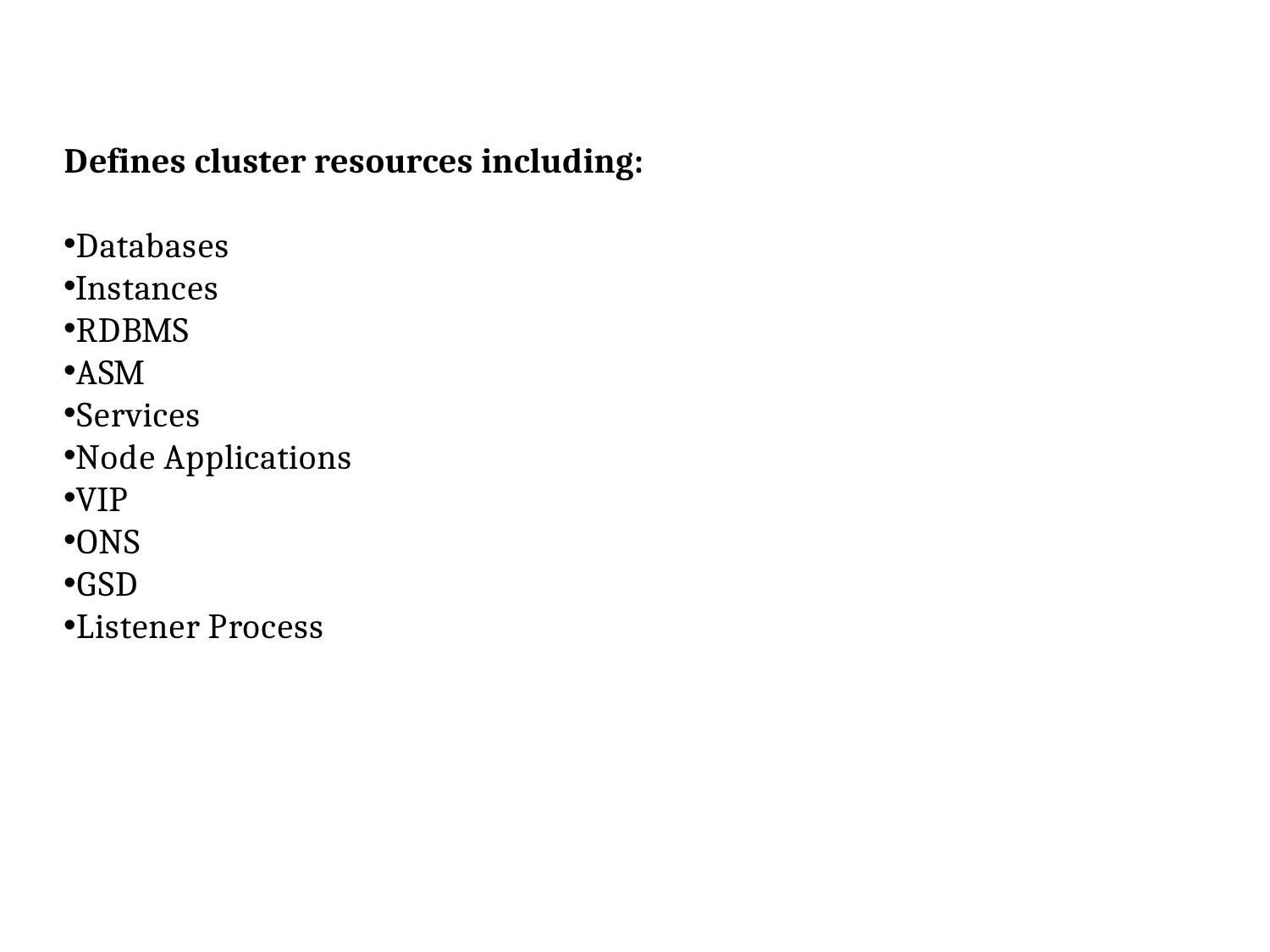

Defines cluster resources including:

Databases
Instances
RDBMS
ASM
Services
Node Applications
VIP
ONS
GSD
Listener Process